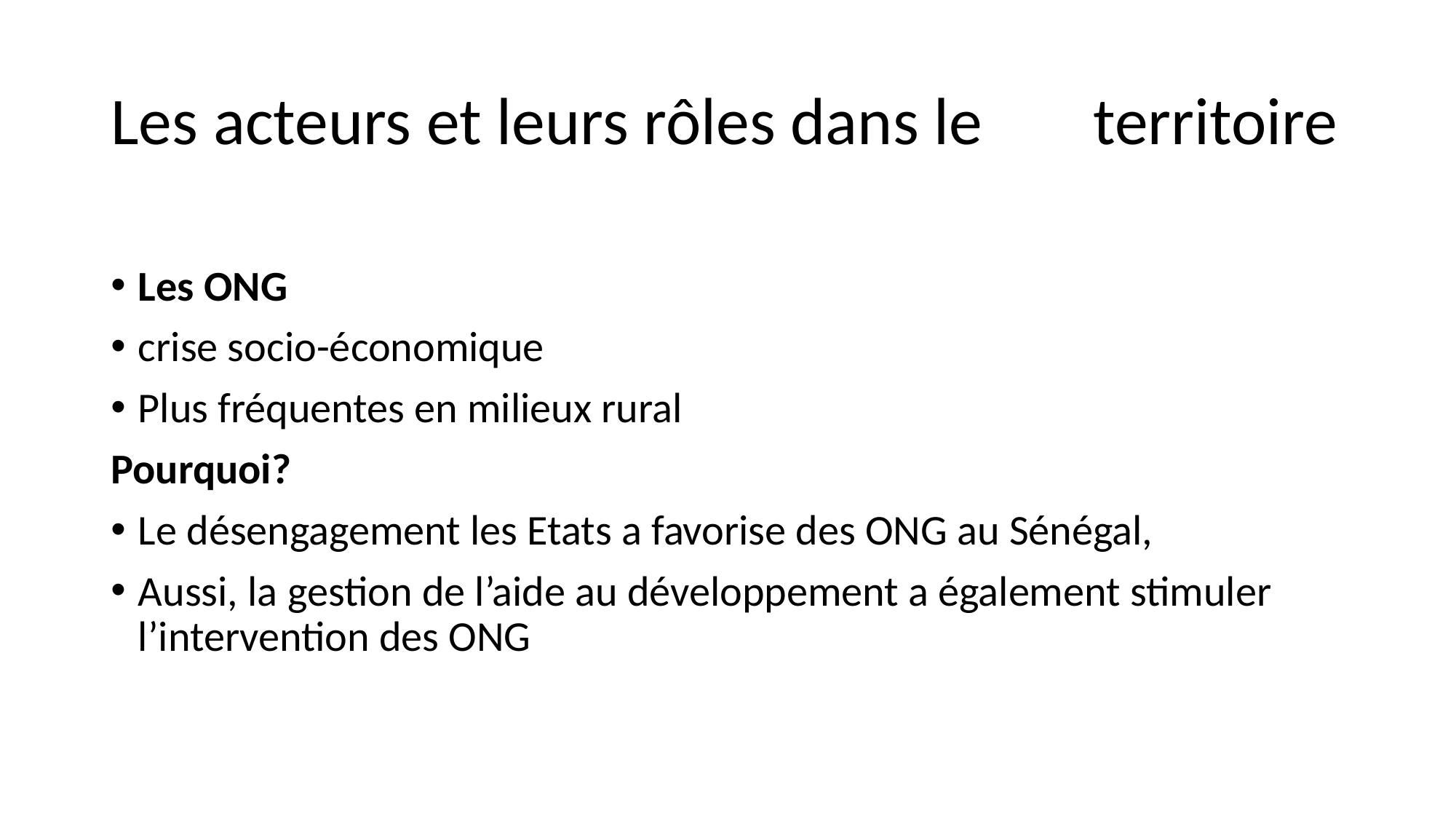

# Les acteurs et leurs rôles dans le 	territoire

Les ONG
crise socio-économique
Plus fréquentes en milieux rural
Pourquoi?
Le désengagement les Etats a favorise des ONG au Sénégal,
Aussi, la gestion de l’aide au développement a également stimuler l’intervention des ONG